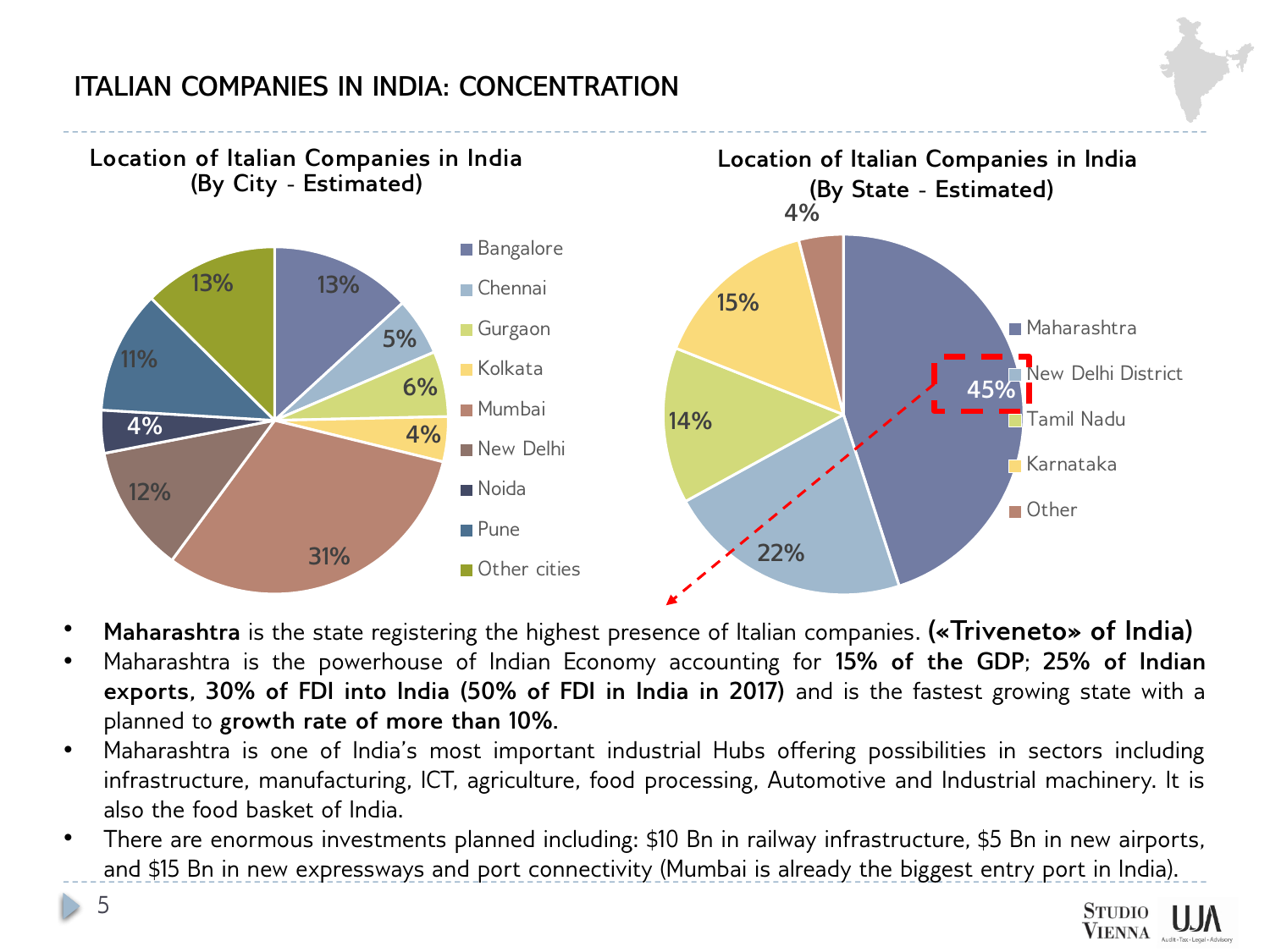

### Chart: Location of Italian Companies in India
(By City - Estimated)

| Category | Presence of Italian companies in the Indian cities  |
|---|---|
| Bangalore | 0.132 |
| Chennai | 0.054 |
| Gurgaon | 0.061000000000000006 |
| Kolkata | 0.04200000000000001 |
| Mumbai | 0.31300000000000006 |
| New Delhi | 0.11899999999999998 |
| Noida | 0.04000000000000001 |
| Pune | 0.115 |
| Other cities | 0.126 |
# ITALIAN COMPANIES IN INDIA: CONCENTRATION
Location of Italian Companies in India
(By State - Estimated)

### Chart:

| Category |    |
|---|---|
| Maharashtra | 0.45 |
| New Delhi District | 0.22 |
| Tamil Nadu | 0.14 |
| Karnataka | 0.15000000000000002 |
| Other  | 0.04000000000000001 |
Maharashtra is the state registering the highest presence of Italian companies. («Triveneto» of India)
Maharashtra is the powerhouse of Indian Economy accounting for 15% of the GDP; 25% of Indian exports, 30% of FDI into India (50% of FDI in India in 2017) and is the fastest growing state with a planned to growth rate of more than 10%.
Maharashtra is one of India’s most important industrial Hubs offering possibilities in sectors including infrastructure, manufacturing, ICT, agriculture, food processing, Automotive and Industrial machinery. It is also the food basket of India.
There are enormous investments planned including: $10 Bn in railway infrastructure, $5 Bn in new airports, and $15 Bn in new expressways and port connectivity (Mumbai is already the biggest entry port in India).

5